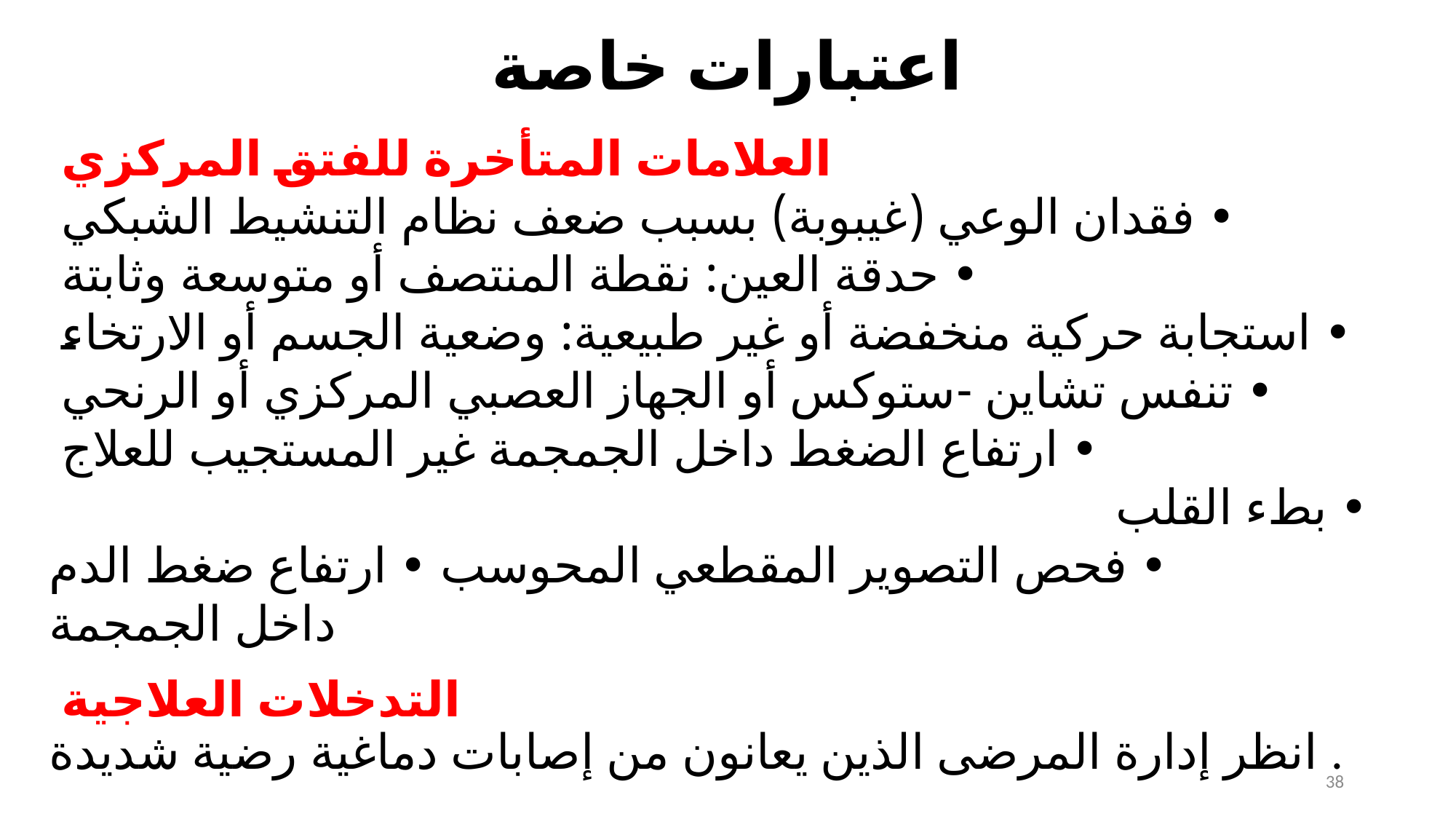

# اعتبارات خاصة
العلامات المتأخرة للفتق المركزي
• فقدان الوعي (غيبوبة) بسبب ضعف نظام التنشيط الشبكي
• حدقة العين: نقطة المنتصف أو متوسعة وثابتة
• استجابة حركية منخفضة أو غير طبيعية: وضعية الجسم أو الارتخاء
• تنفس تشاين -ستوكس أو الجهاز العصبي المركزي أو الرنحي
• ارتفاع الضغط داخل الجمجمة غير المستجيب للعلاج
• بطء القلب                                                                                                  • فحص التصوير المقطعي المحوسب • ارتفاع ضغط الدم داخل الجمجمة
التدخلات العلاجية
انظر إدارة المرضى الذين يعانون من إصابات دماغية رضية شديدة .
38